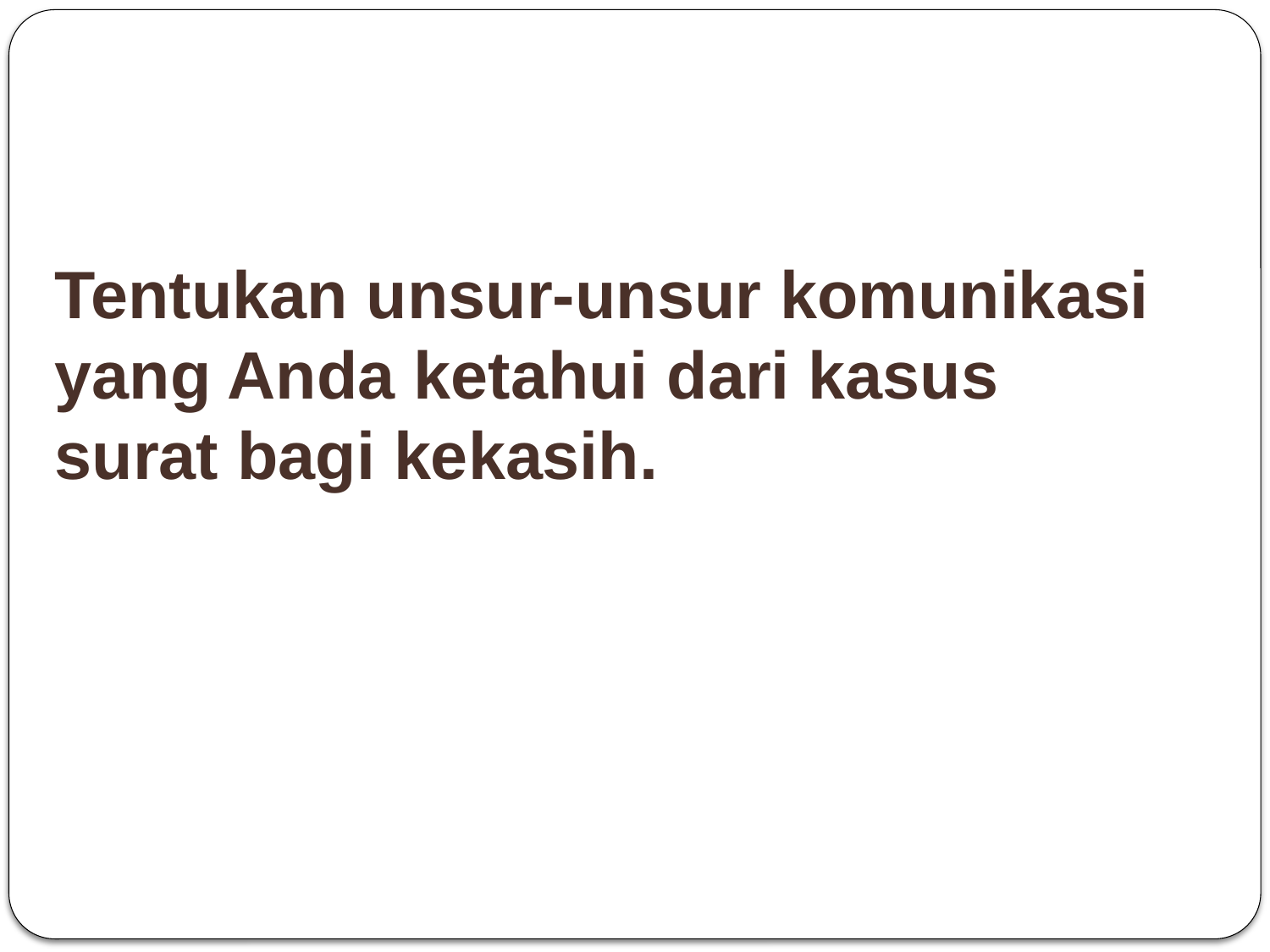

# Tentukan unsur-unsur komunikasi yang Anda ketahui dari kasus surat bagi kekasih.